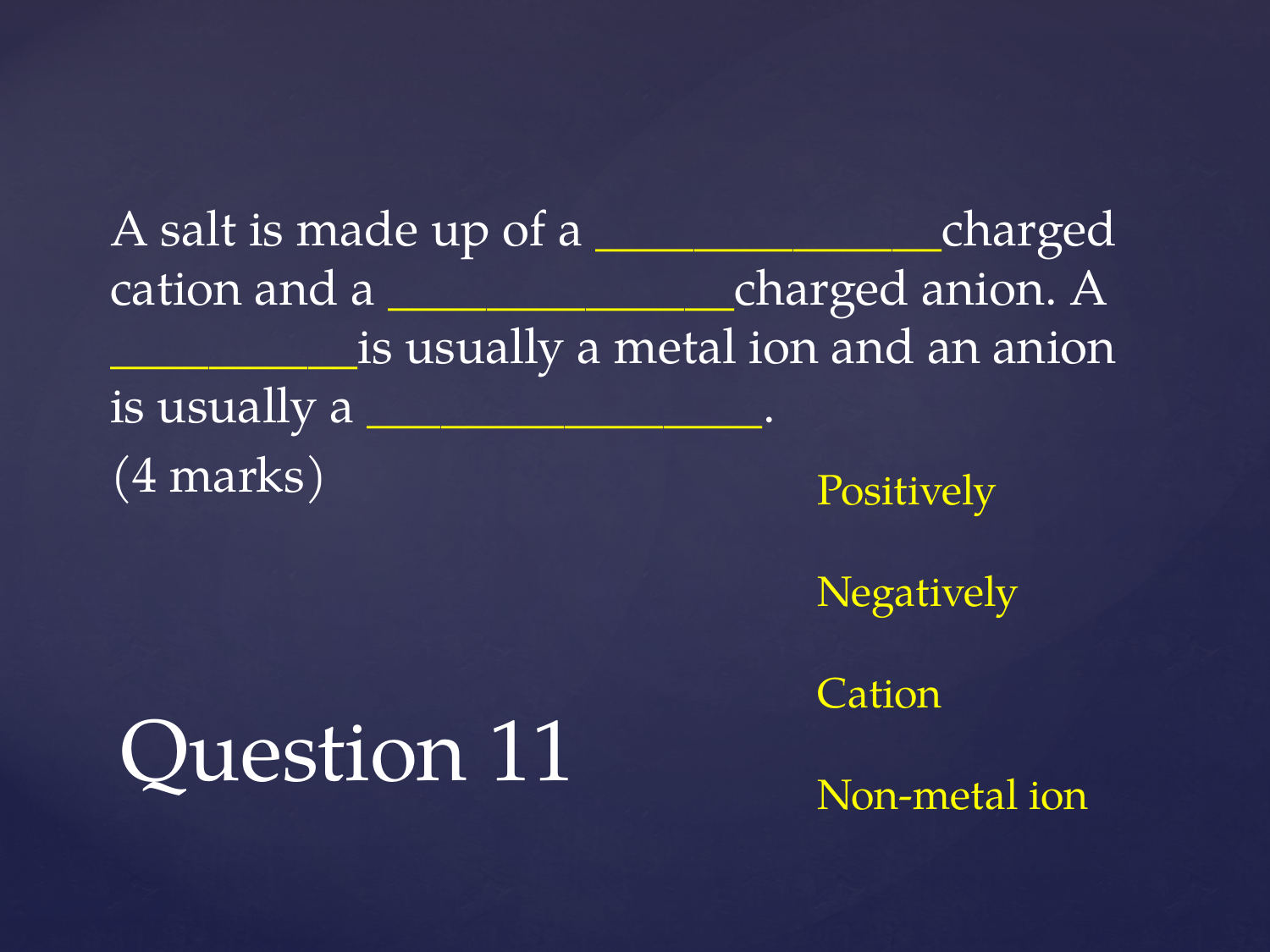

A salt is made up of a ______________charged cation and a ______________charged anion. A __________is usually a metal ion and an anion is usually a ________________.
(4 marks)
Positively

Negatively

Cation

Non-metal ion
# Question 11